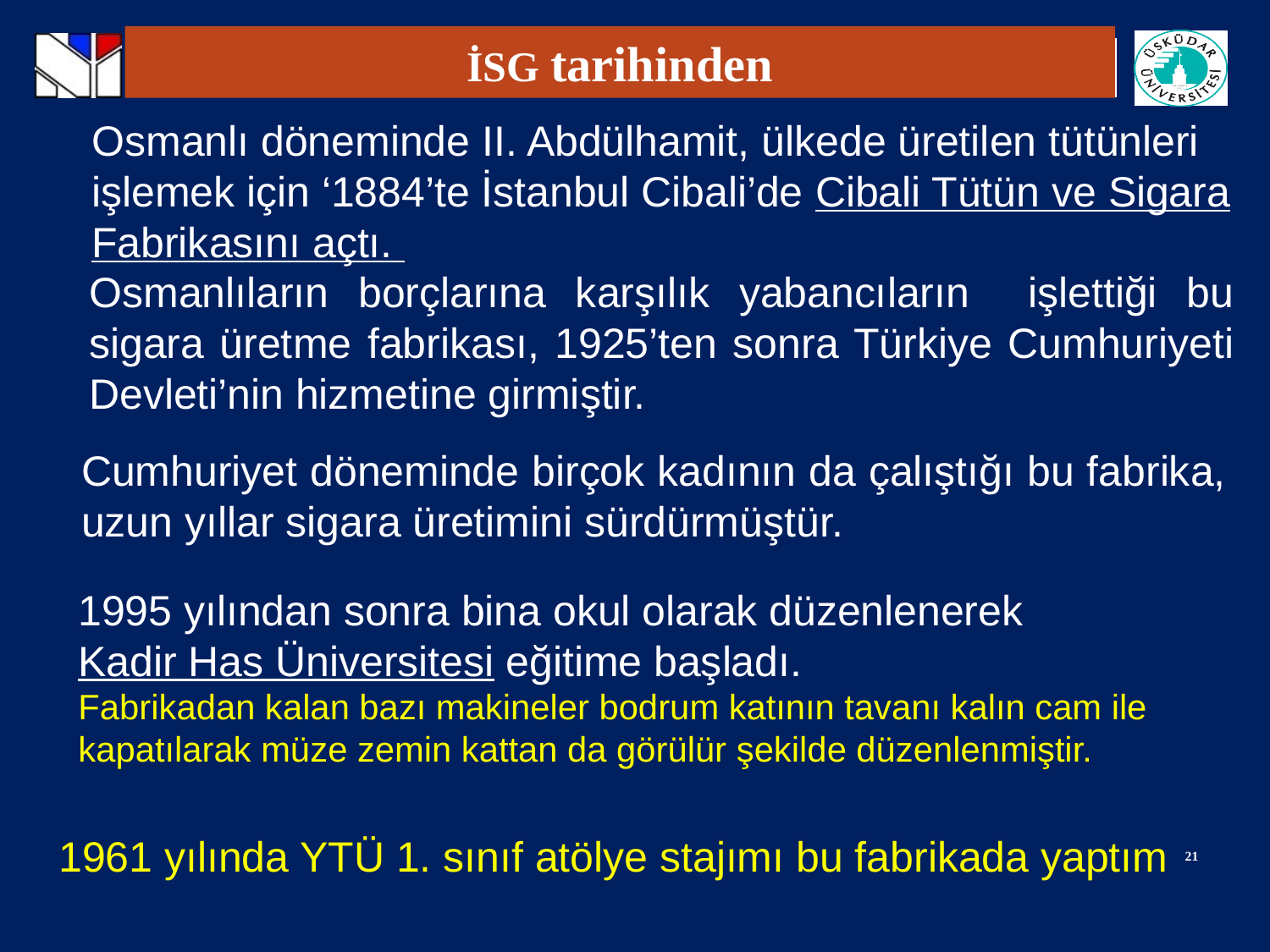

İSG tarihinden
Osmanlı döneminde II. Abdülhamit, ülkede üretilen tütünleri işlemek için ‘1884’te İstanbul Cibali’de Cibali Tütün ve Sigara Fabrikasını açtı.
Osmanlıların borçlarına karşılık yabancıların  işlettiği bu sigara üretme fabrikası, 1925’ten sonra Türkiye Cumhuriyeti Devleti’nin hizmetine girmiştir.

Cumhuriyet döneminde birçok kadının da çalıştığı bu fabrika, uzun yıllar sigara üretimini sürdürmüştür.
1995 yılından sonra bina okul olarak düzenlenerek Kadir Has Üniversitesi eğitime başladı.
Fabrikadan kalan bazı makineler bodrum katının tavanı kalın cam ile kapatılarak müze zemin kattan da görülür şekilde düzenlenmiştir.
1961 yılında YTÜ 1. sınıf atölye stajımı bu fabrikada yaptım
21